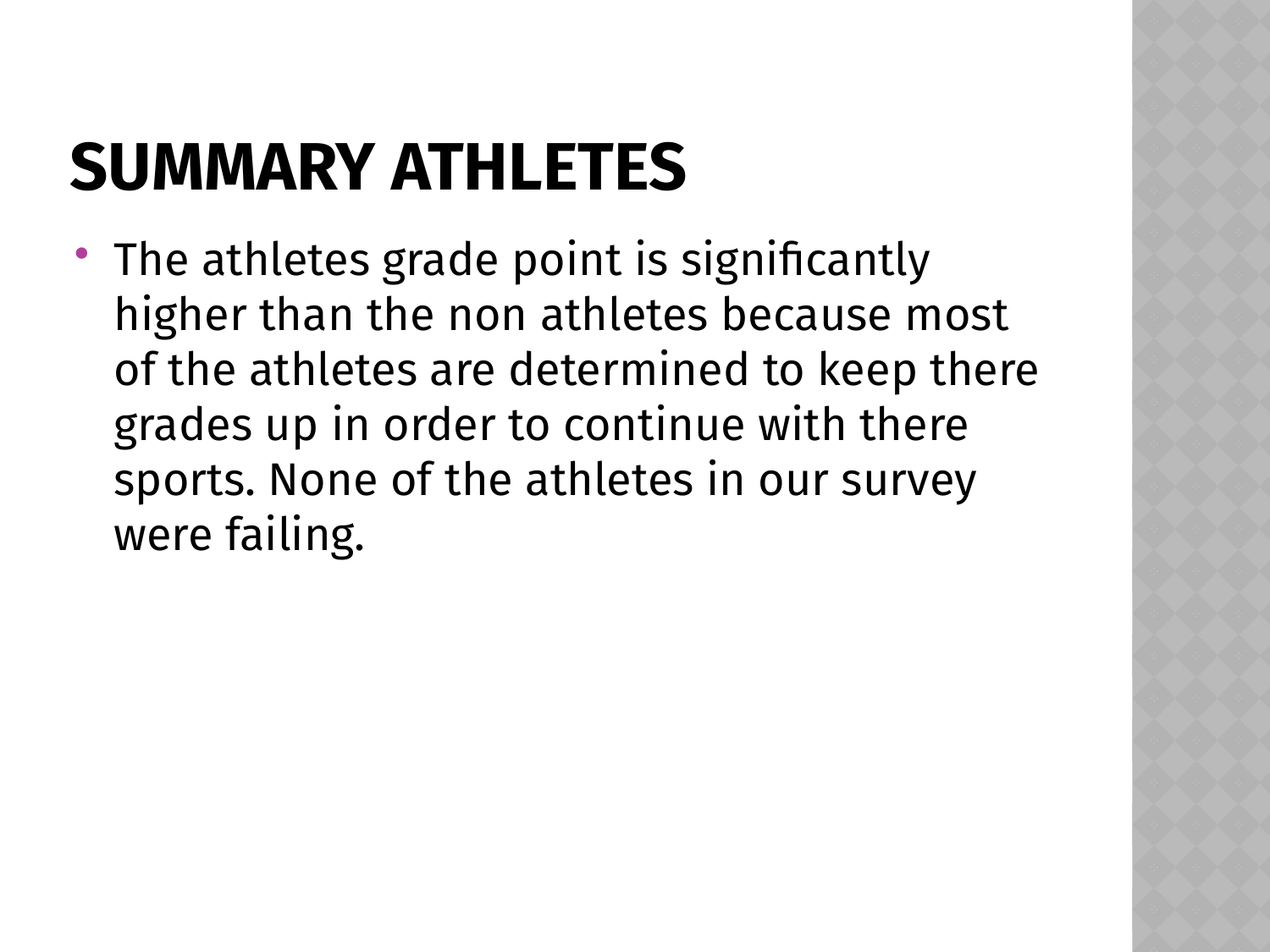

# Summary athletes
The athletes grade point is significantly higher than the non athletes because most of the athletes are determined to keep there grades up in order to continue with there sports. None of the athletes in our survey were failing.